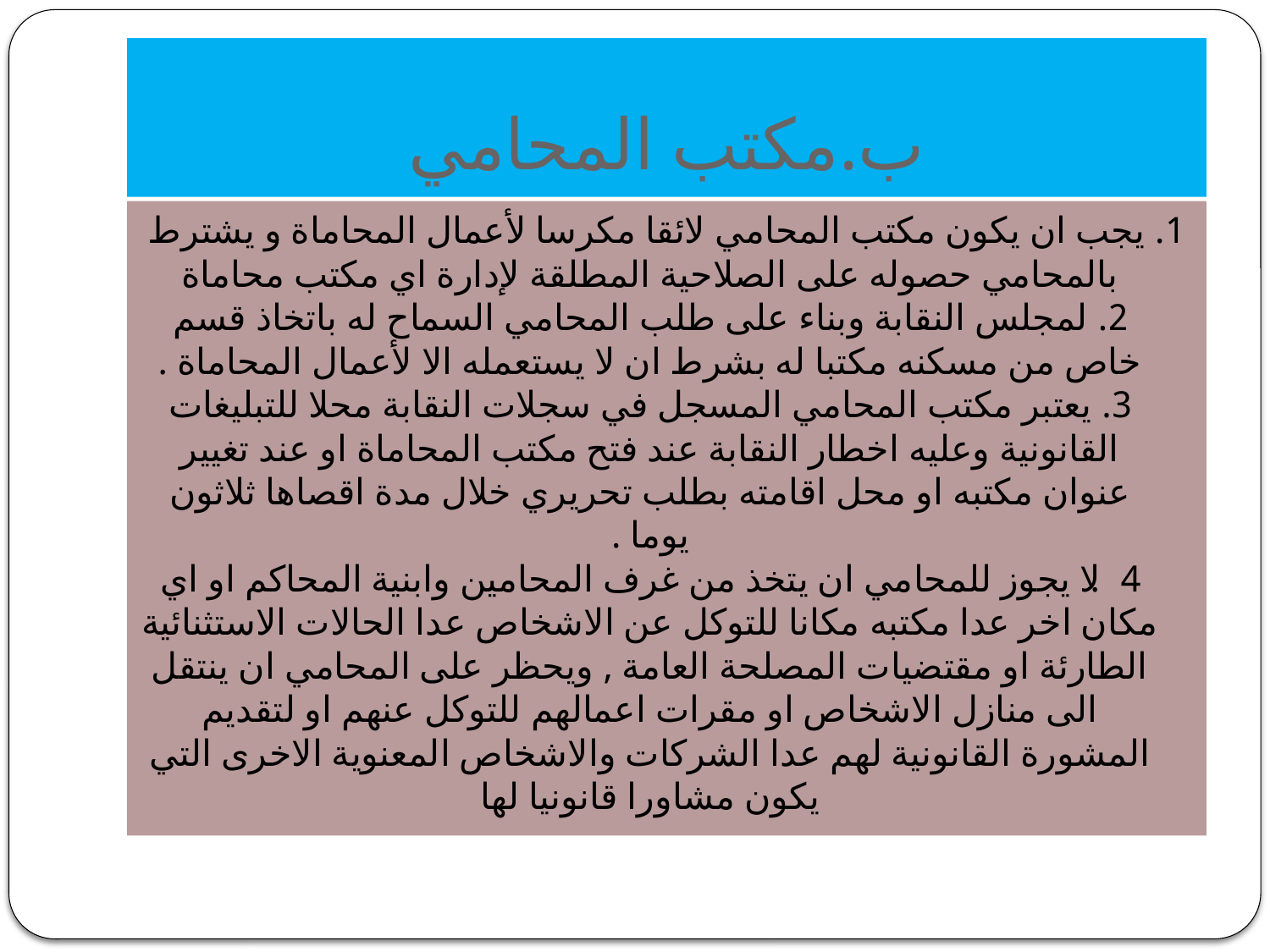

# ب.مكتب المحامي
1. يجب ان يكون مكتب المحامي لائقا مكرسا لأعمال المحاماة و يشترط بالمحامي حصوله على الصلاحية المطلقة لإدارة اي مكتب محاماة
2. لمجلس النقابة وبناء على طلب المحامي السماح له باتخاذ قسم خاص من مسكنه مكتبا له بشرط ان لا يستعمله الا لأعمال المحاماة .
3. يعتبر مكتب المحامي المسجل في سجلات النقابة محلا للتبليغات القانونية وعليه اخطار النقابة عند فتح مكتب المحاماة او عند تغيير عنوان مكتبه او محل اقامته بطلب تحريري خلال مدة اقصاها ثلاثون يوما .
4. لا يجوز للمحامي ان يتخذ من غرف المحامين وابنية المحاكم او اي مكان اخر عدا مكتبه مكانا للتوكل عن الاشخاص عدا الحالات الاستثنائية الطارئة او مقتضيات المصلحة العامة , ويحظر على المحامي ان ينتقل الى منازل الاشخاص او مقرات اعمالهم للتوكل عنهم او لتقديم المشورة القانونية لهم عدا الشركات والاشخاص المعنوية الاخرى التي يكون مشاورا قانونيا لها